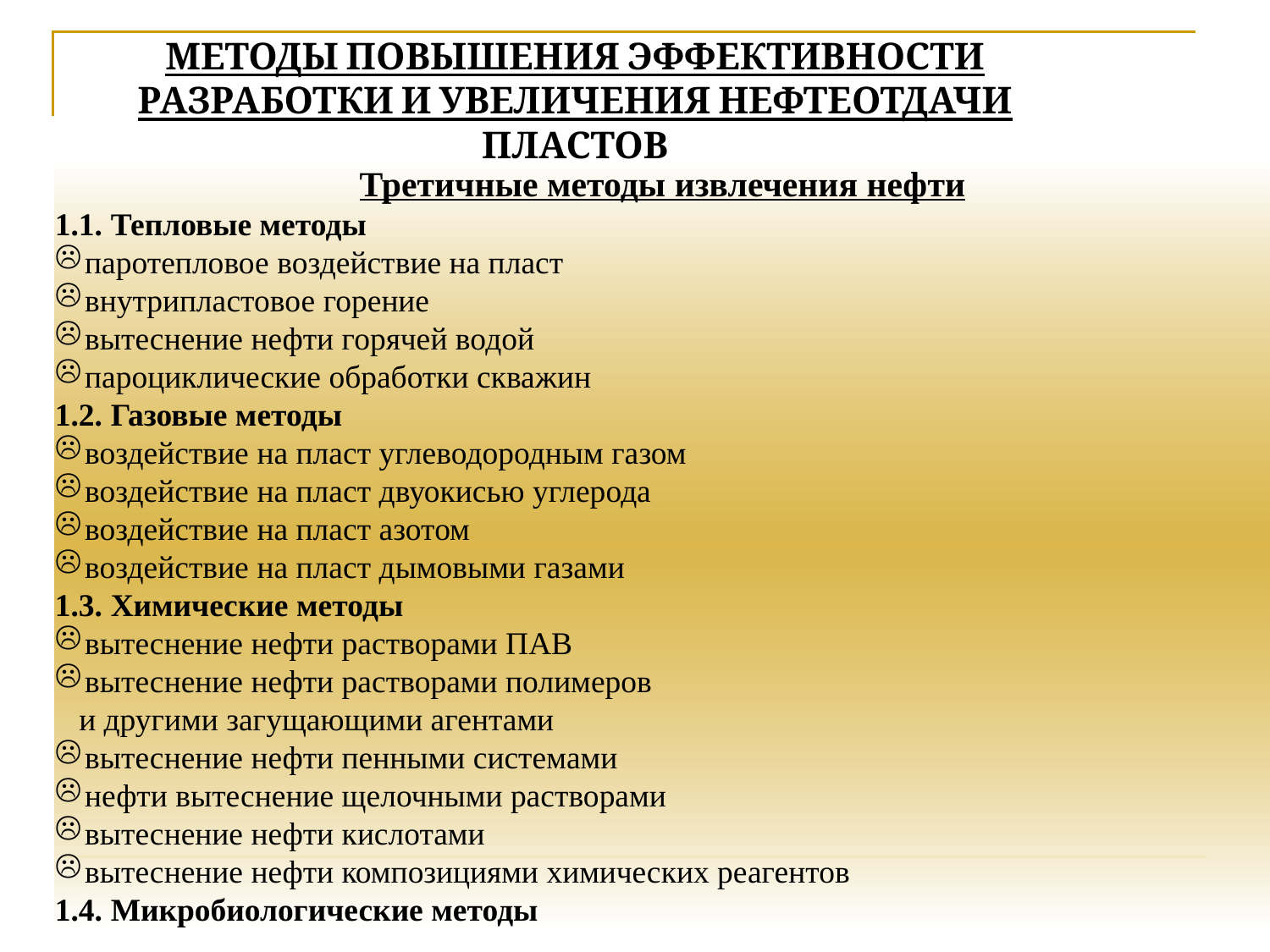

# МЕТОДЫ ПОВЫШЕНИЯ ЭФФЕКТИВНОСТИ РАЗРАБОТКИ И УВЕЛИЧЕНИЯ НЕФТЕОТДАЧИ ПЛАСТОВ
Третичные методы извлечения нефти
1.1. Тепловые методы
паротепловое воздействие на пласт
внутрипластовое горение
вытеснение нефти горячей водой
пароциклические обработки скважин
1.2. Газовые методы
воздействие на пласт углеводородным газом
воздействие на пласт двуокисью углерода
воздействие на пласт азотом
воздействие на пласт дымовыми газами
1.3. Химические методы
вытеснение нефти растворами ПАВ
вытеснение нефти растворами полимеров
   и другими загущающими агентами
вытеснение нефти пенными системами
нефти вытеснение щелочными растворами
вытеснение нефти кислотами
вытеснение нефти композициями химических реагентов
1.4. Микробиологические методы